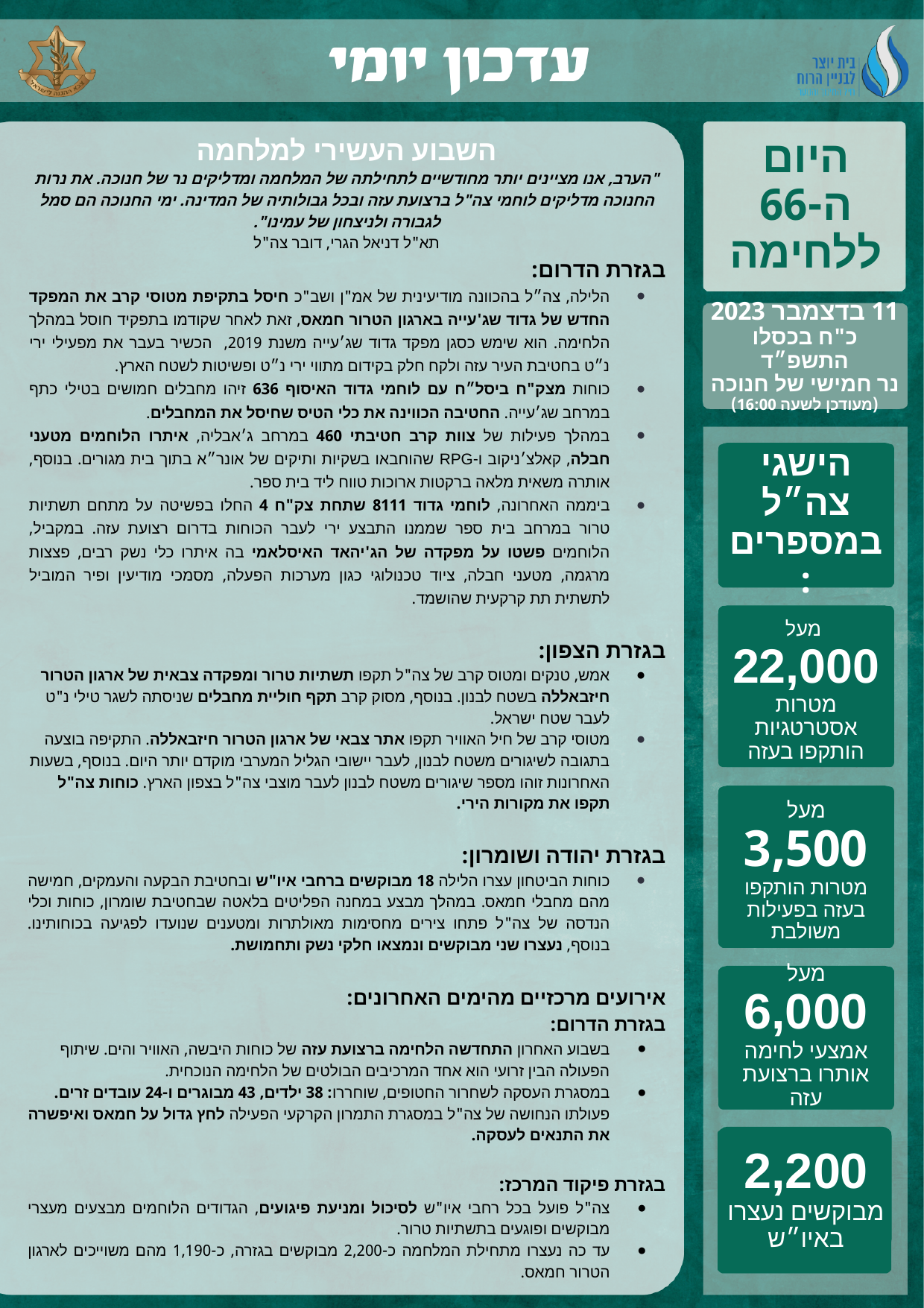

השבוע העשירי למלחמה
"הערב, אנו מציינים יותר מחודשיים לתחילתה של המלחמה ומדליקים נר של חנוכה. את נרות החנוכה מדליקים לוחמי צה"ל ברצועת עזה ובכל גבולותיה של המדינה. ימי החנוכה הם סמל לגבורה ולניצחון של עמינו".
תא"ל דניאל הגרי, דובר צה"ל
בגזרת הדרום:
הלילה, צה״ל בהכוונה מודיעינית של אמ"ן ושב"כ חיסל בתקיפת מטוסי קרב את המפקד החדש של גדוד שג'עייה בארגון הטרור חמאס, זאת לאחר שקודמו בתפקיד חוסל במהלך הלחימה. הוא שימש כסגן מפקד גדוד שג׳עייה משנת 2019,  הכשיר בעבר את מפעילי ירי נ״ט בחטיבת העיר עזה ולקח חלק בקידום מתווי ירי נ״ט ופשיטות לשטח הארץ.
כוחות מצק"ח ביסל״ח עם לוחמי גדוד האיסוף 636 זיהו מחבלים חמושים בטילי כתף במרחב שג׳עייה. החטיבה הכווינה את כלי הטיס שחיסל את המחבלים.
במהלך פעילות של צוות קרב חטיבתי 460 במרחב ג׳אבליה, איתרו הלוחמים מטעני חבלה, קאלצ׳ניקוב ו-RPG שהוחבאו בשקיות ותיקים של אונר״א בתוך בית מגורים. בנוסף, אותרה משאית מלאה ברקטות ארוכות טווח ליד בית ספר.
ביממה האחרונה, לוחמי גדוד 8111 שתחת צק"ח 4 החלו בפשיטה על מתחם תשתיות טרור במרחב בית ספר שממנו התבצע ירי לעבר הכוחות בדרום רצועת עזה. במקביל, הלוחמים פשטו על מפקדה של הג'יהאד האיסלאמי בה איתרו כלי נשק רבים, פצצות מרגמה, מטעני חבלה, ציוד טכנולוגי כגון מערכות הפעלה, מסמכי מודיעין ופיר המוביל לתשתית תת קרקעית שהושמד.

בגזרת הצפון:
אמש, טנקים ומטוס קרב של צה"ל תקפו תשתיות טרור ומפקדה צבאית של ארגון הטרור חיזבאללה בשטח לבנון. בנוסף, מסוק קרב תקף חוליית מחבלים שניסתה לשגר טילי נ"ט לעבר שטח ישראל.
מטוסי קרב של חיל האוויר תקפו אתר צבאי של ארגון הטרור חיזבאללה. התקיפה בוצעה בתגובה לשיגורים משטח לבנון, לעבר יישובי הגליל המערבי מוקדם יותר היום. בנוסף, בשעות האחרונות זוהו מספר שיגורים משטח לבנון לעבר מוצבי צה"ל בצפון הארץ. כוחות צה"ל תקפו את מקורות הירי.

בגזרת יהודה ושומרון:
כוחות הביטחון עצרו הלילה 18 מבוקשים ברחבי איו"ש ובחטיבת הבקעה והעמקים, חמישה מהם מחבלי חמאס. במהלך מבצע במחנה הפליטים בלאטה שבחטיבת שומרון, כוחות וכלי הנדסה של צה"ל פתחו צירים מחסימות מאולתרות ומטענים שנועדו לפגיעה בכוחותינו. בנוסף, נעצרו שני מבוקשים ונמצאו חלקי נשק ותחמושת.

אירועים מרכזיים מהימים האחרונים:
בגזרת הדרום:
בשבוע האחרון התחדשה הלחימה ברצועת עזה של כוחות היבשה, האוויר והים. שיתוף הפעולה הבין זרועי הוא אחד המרכיבים הבולטים של הלחימה הנוכחית.
במסגרת העסקה לשחרור החטופים, שוחררו: 38 ילדים, 43 מבוגרים ו-24 עובדים זרים. פעולתו הנחושה של צה"ל במסגרת התמרון הקרקעי הפעילה לחץ גדול על חמאס ואיפשרה את התנאים לעסקה.
בגזרת פיקוד המרכז:
צה"ל פועל בכל רחבי איו"ש לסיכול ומניעת פיגועים, הגדודים הלוחמים מבצעים מעצרי מבוקשים ופוגעים בתשתיות טרור.
עד כה נעצרו מתחילת המלחמה כ-2,200 מבוקשים בגזרה, כ-1,190 מהם משוייכים לארגון הטרור חמאס.
בגזרת הצפון:
צה״ל ממשיך לתקוף מטרות צבאיות של חיזבאללה בשיתוף פעולה עם חיל האוויר והיבשה לאורך הגבול, לסכל חוליות אויב ולהגיב לכל אירוע.

היום ה-66 ללחימה

11 בדצמבר 2023
כ"ח בכסלו התשפ״ד
נר חמישי של חנוכה
(מעודכן לשעה 16:00)

הישגי צה״ל במספרים:

מעל
22,000
מטרות אסטרטגיות הותקפו בעזה

מעל
3,500
מטרות הותקפו בעזה בפעילות משולבת

מעל
6,000
אמצעי לחימה אותרו ברצועת עזה
2,200
מבוקשים נעצרו באיו״ש